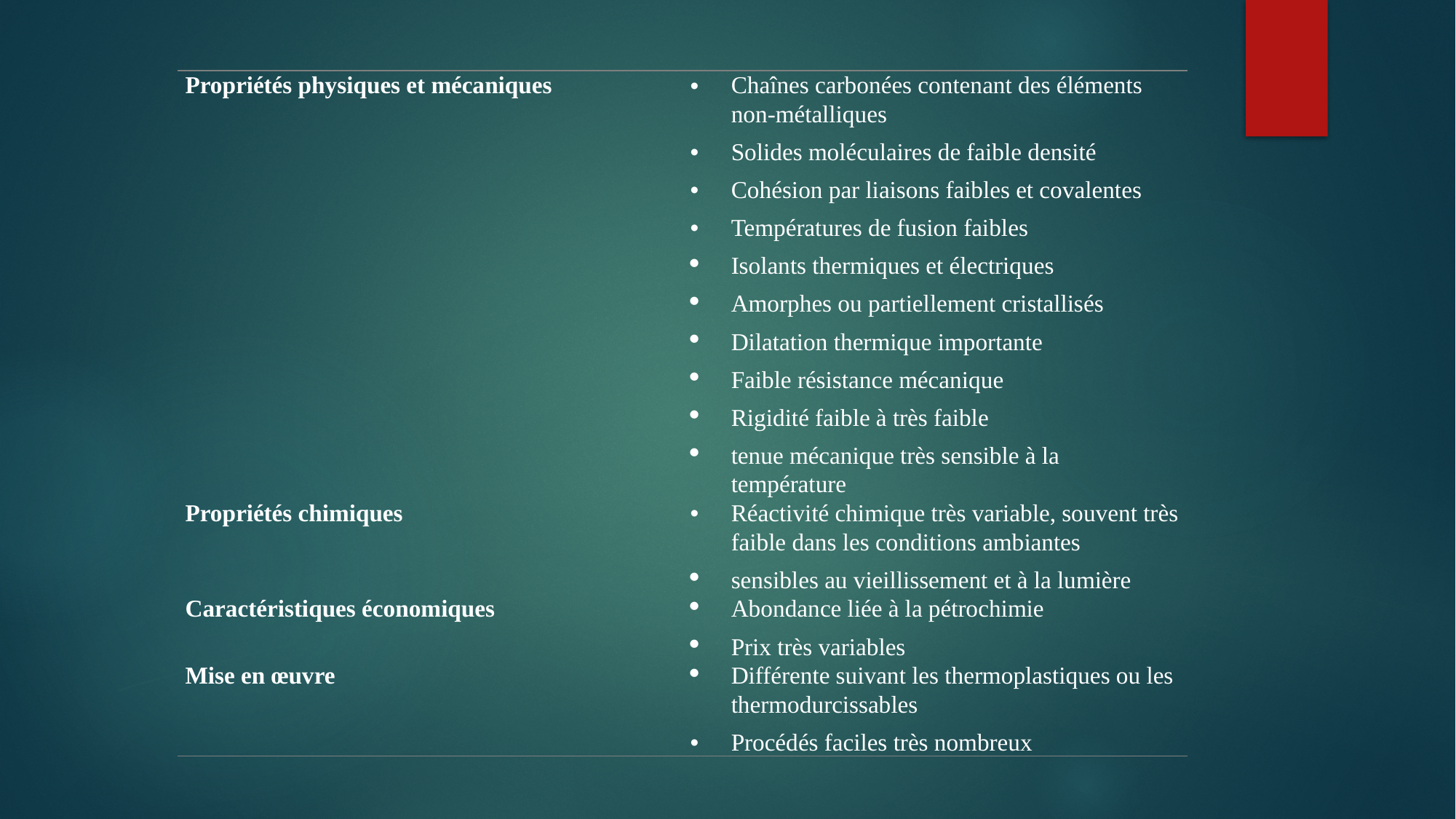

| Propriétés physiques et mécaniques | Chaînes carbonées contenant des éléments non-métalliques Solides moléculaires de faible densité Cohésion par liaisons faibles et covalentes Températures de fusion faibles Isolants thermiques et électriques Amorphes ou partiellement cristallisés Dilatation thermique importante Faible résistance mécanique Rigidité faible à très faible tenue mécanique très sensible à la température |
| --- | --- |
| Propriétés chimiques | Réactivité chimique très variable, souvent très faible dans les conditions ambiantes sensibles au vieillissement et à la lumière |
| Caractéristiques économiques | Abondance liée à la pétrochimie Prix très variables |
| Mise en œuvre | Différente suivant les thermoplastiques ou les thermodurcissables Procédés faciles très nombreux |